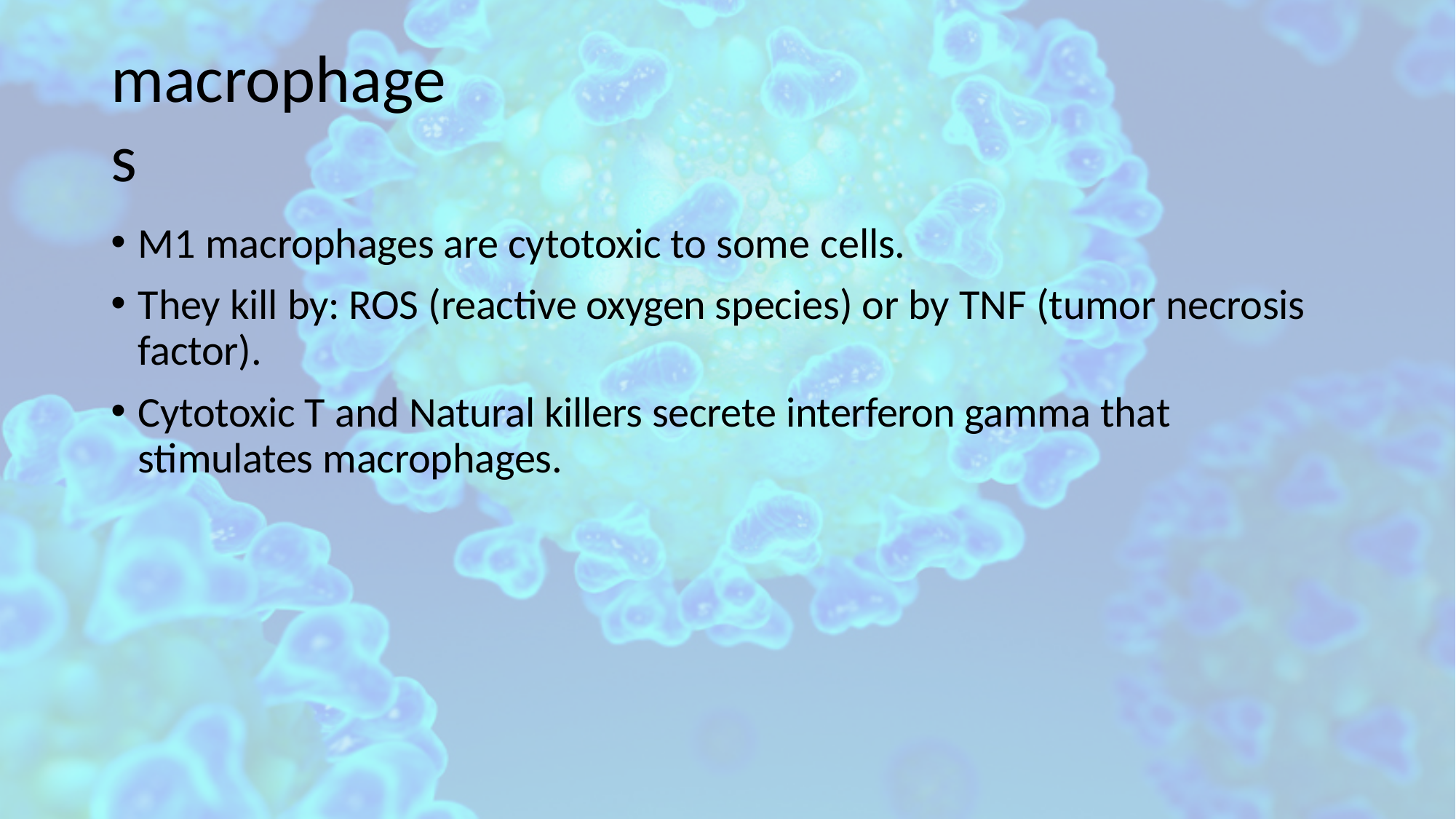

# macrophages
M1 macrophages are cytotoxic to some cells.
They kill by: ROS (reactive oxygen species) or by TNF (tumor necrosis  factor).
Cytotoxic T and Natural killers secrete interferon gamma that  stimulates macrophages.